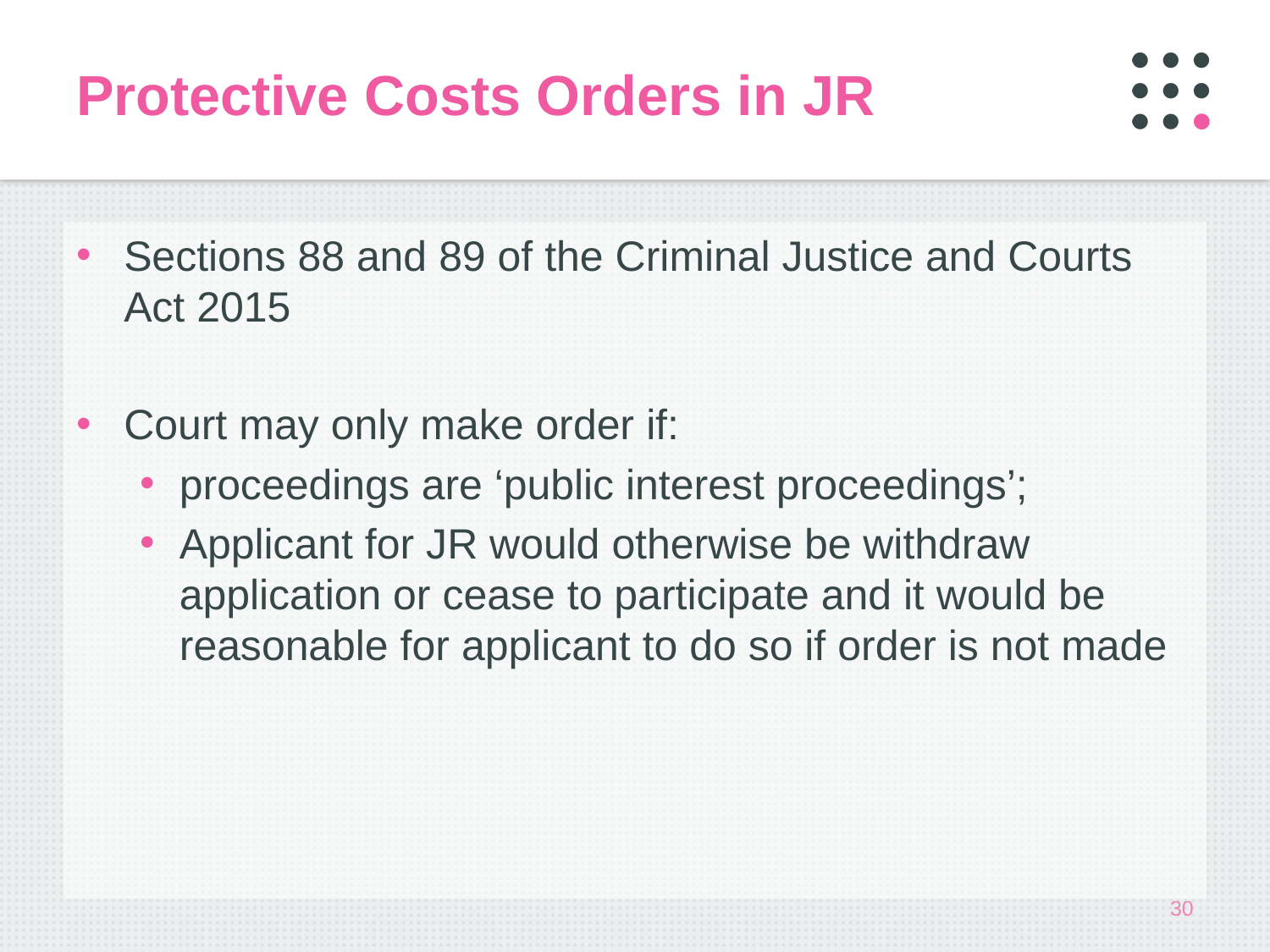

# Protective Costs Orders in JR
Sections 88 and 89 of the Criminal Justice and Courts Act 2015

Court may only make order if:
proceedings are ‘public interest proceedings’;
Applicant for JR would otherwise be withdraw application or cease to participate and it would be reasonable for applicant to do so if order is not made

30